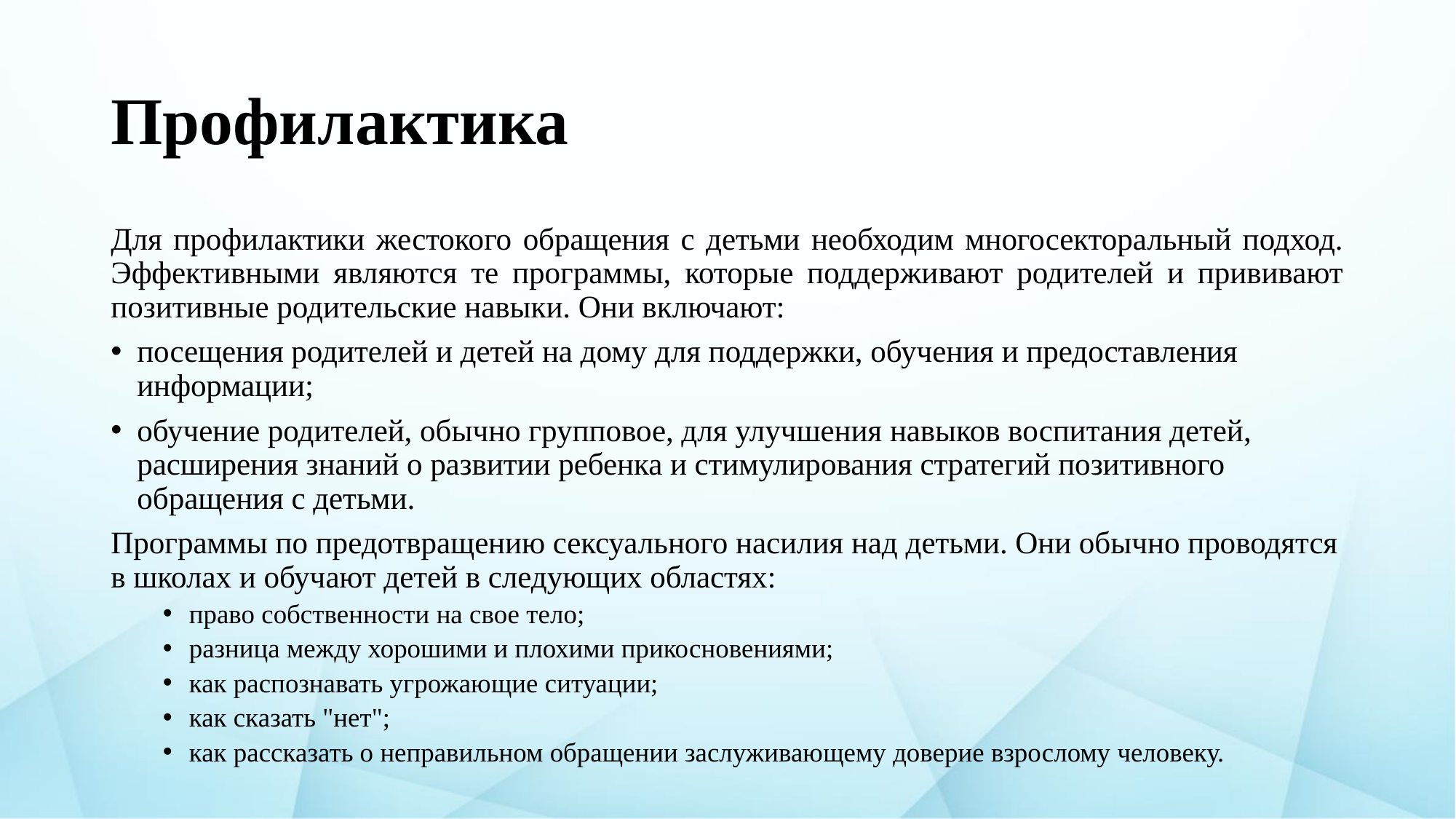

# Профилактика

Для профилактики жестокого обращения с детьми необходим многосекторальный подход. Эффективными являются те программы, которые поддерживают родителей и прививают позитивные родительские навыки. Они включают:
посещения родителей и детей на дому для поддержки, обучения и предоставления информации;
обучение родителей, обычно групповое, для улучшения навыков воспитания детей, расширения знаний о развитии ребенка и стимулирования стратегий позитивного обращения с детьми.
Программы по предотвращению сексуального насилия над детьми. Они обычно проводятся в школах и обучают детей в следующих областях:
право собственности на свое тело;
разница между хорошими и плохими прикосновениями;
как распознавать угрожающие ситуации;
как сказать "нет";
как рассказать о неправильном обращении заслуживающему доверие взрослому человеку.